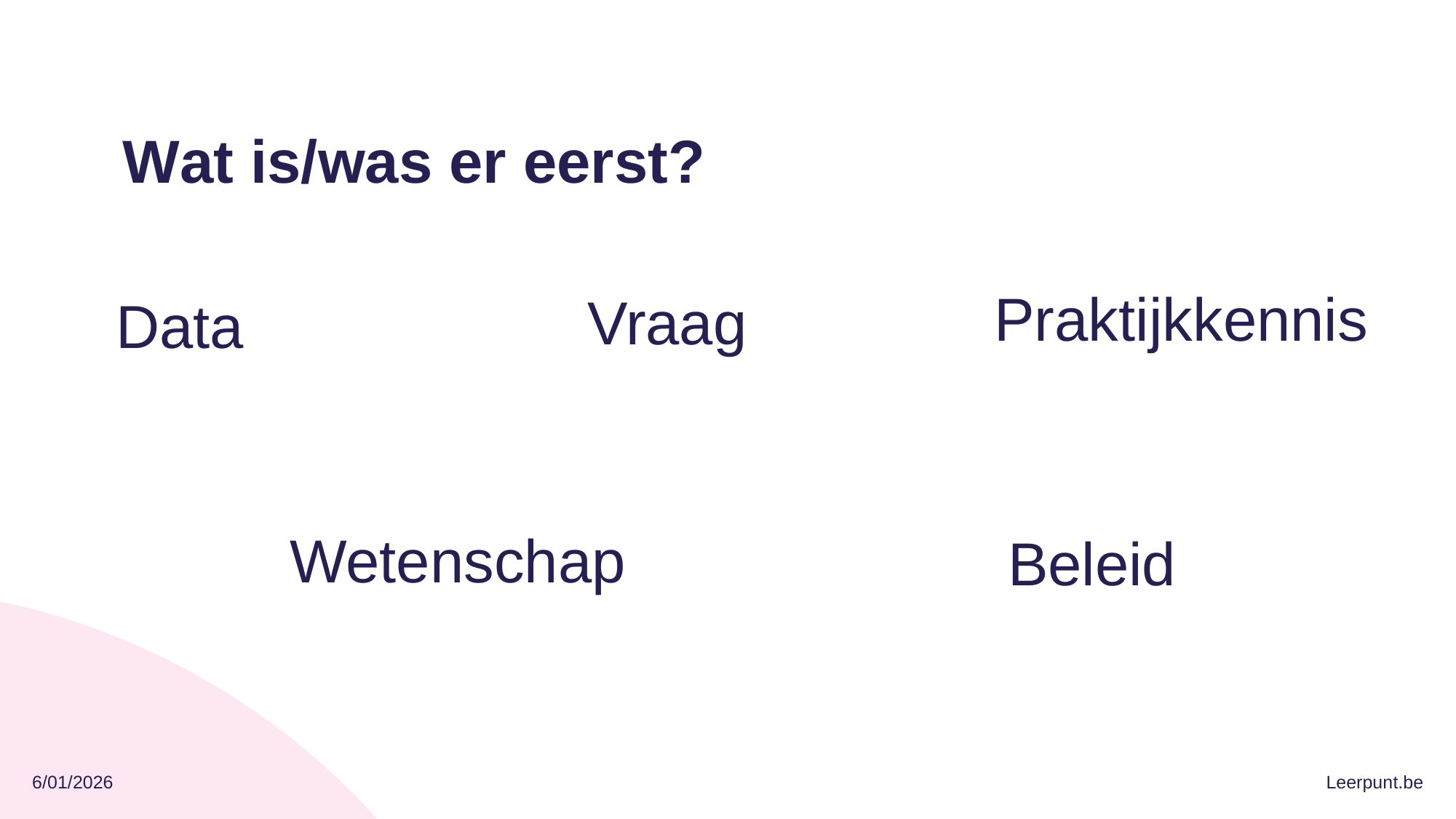

# Wat is/was er eerst?
Praktijkkennis
Vraag
Data
Wetenschap
Beleid